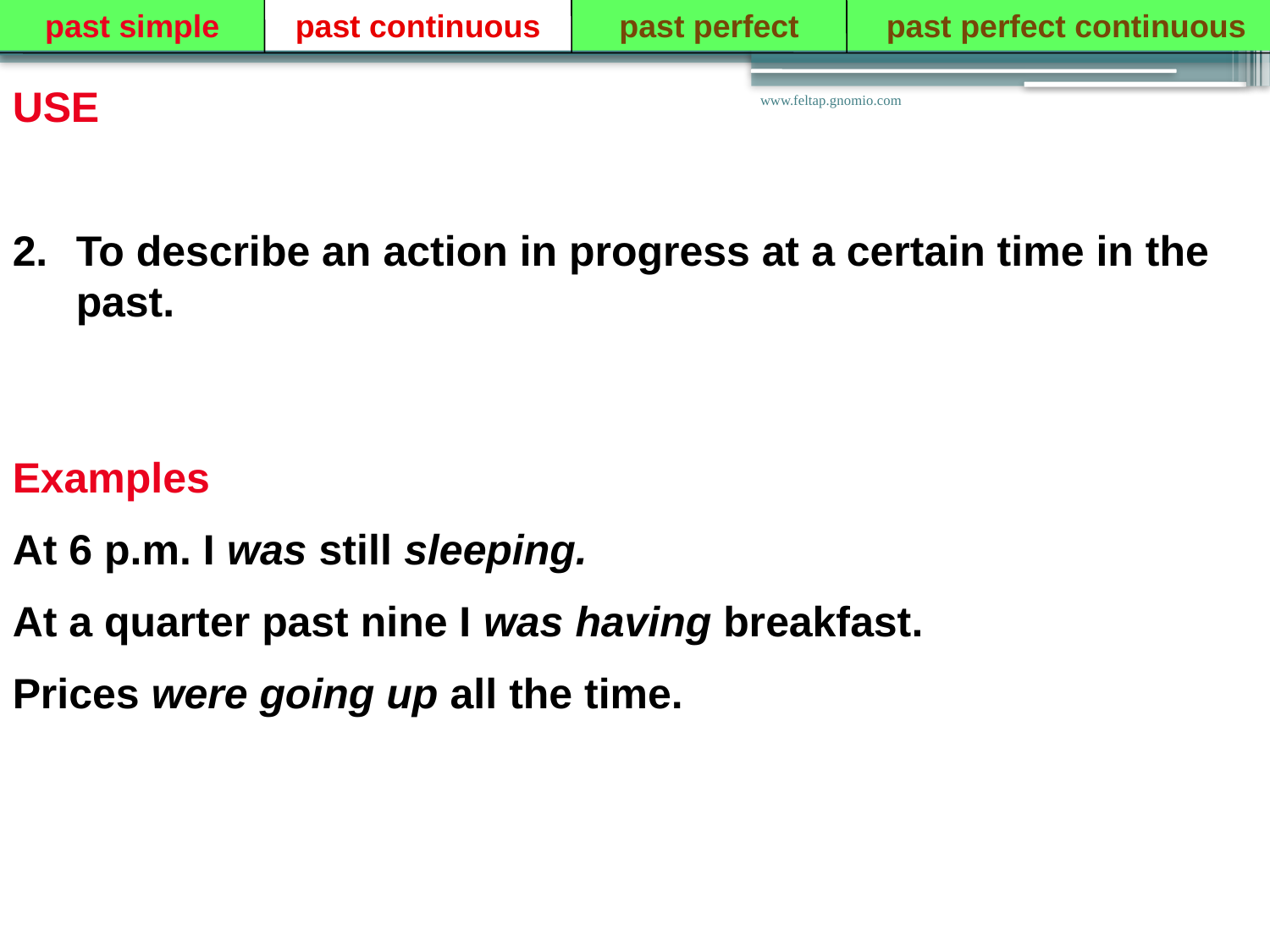

past simple
past continuous

past perfect

  past perfect continuous

USE
To emphasize the continuity of the past action.
To describe an action in progress at a certain time in the past.
www.feltap.gnomio.com
Examples
At 6 p.m. I was still sleeping.
At a quarter past nine I was having breakfast.
Prices were going up all the time.